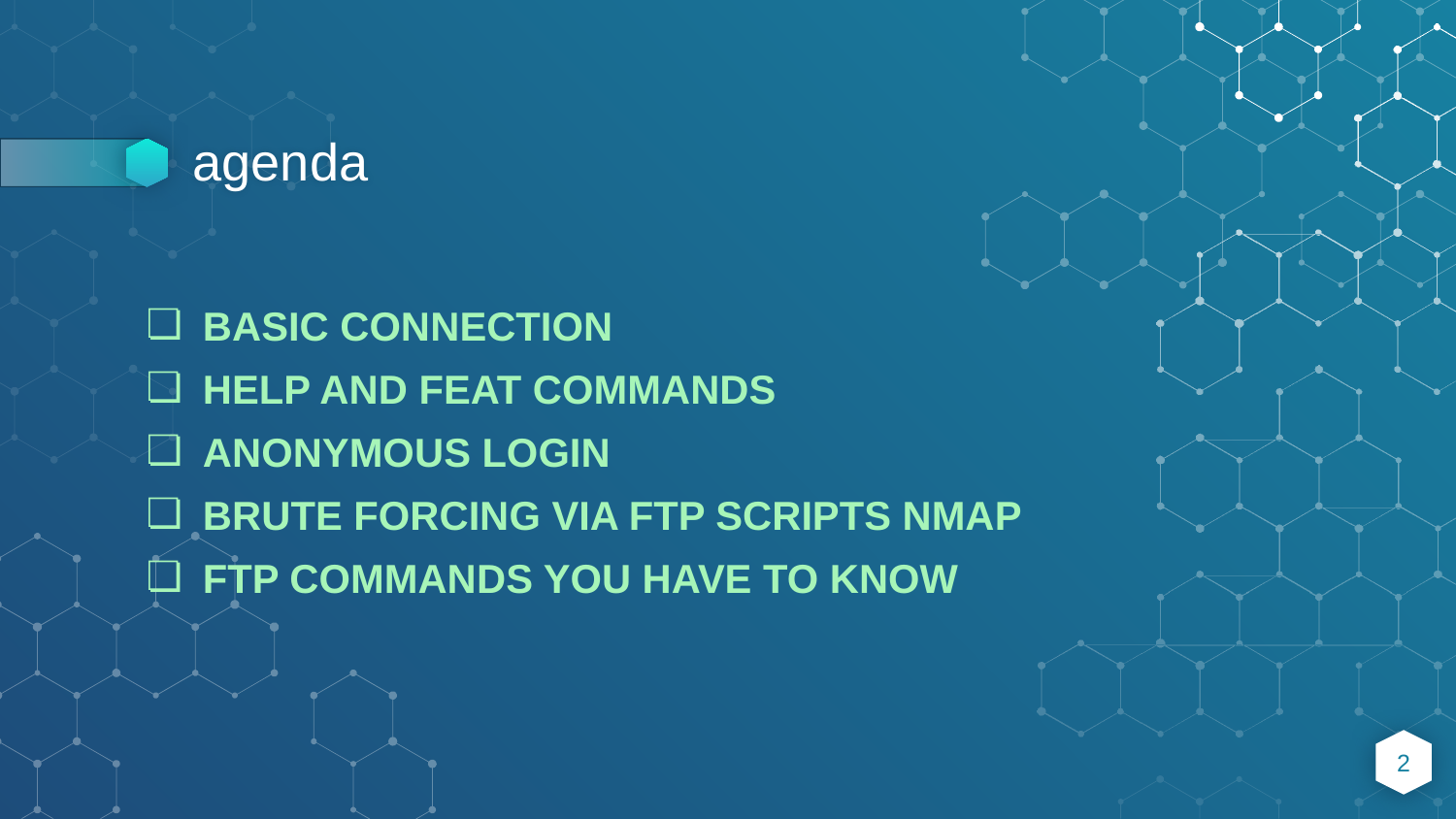

# agenda
BASIC CONNECTION
HELP AND FEAT COMMANDS
ANONYMOUS LOGIN
BRUTE FORCING VIA FTP SCRIPTS NMAP
FTP COMMANDS YOU HAVE TO KNOW

2